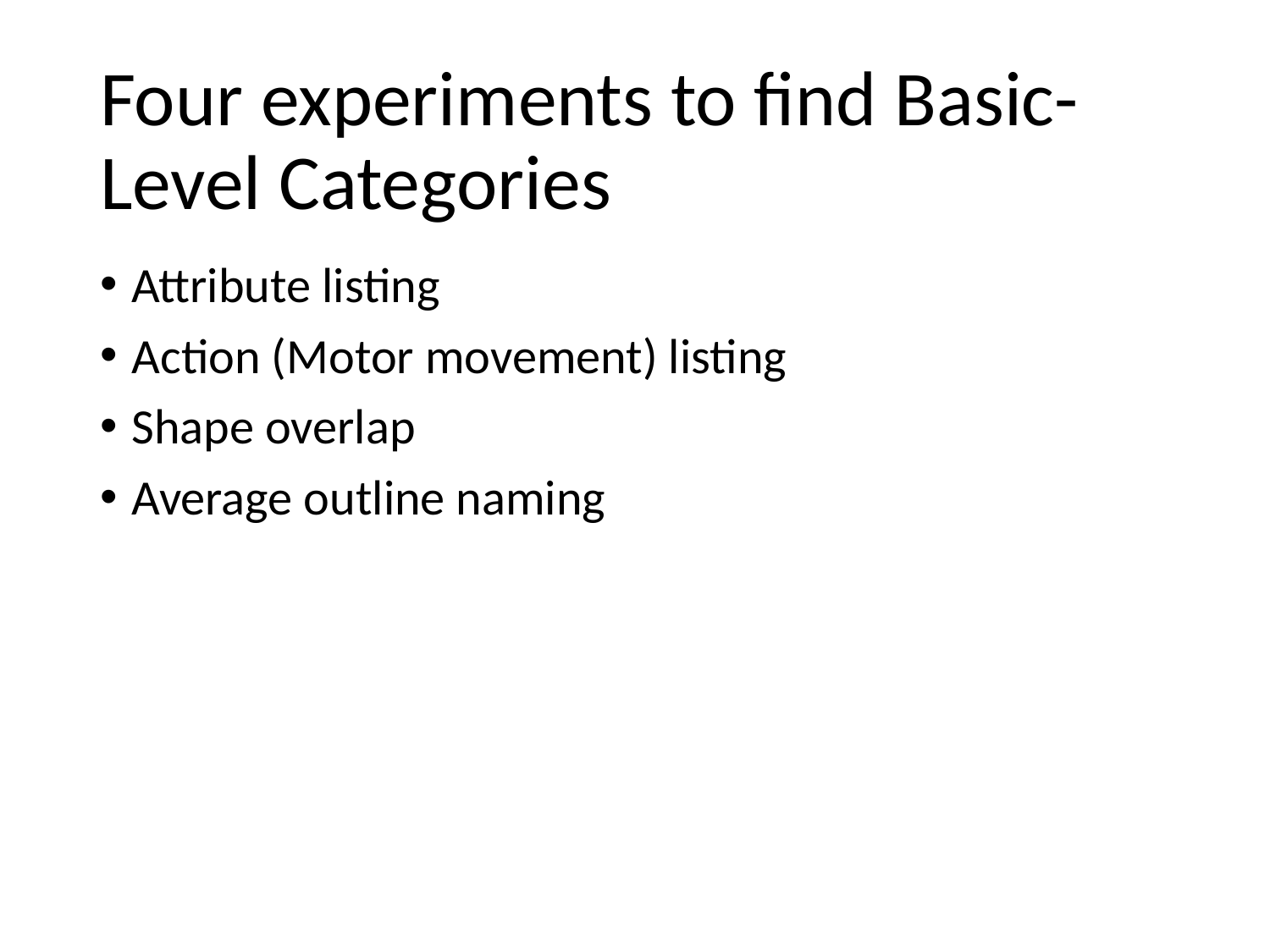

# Four experiments to find Basic-Level Categories
Attribute listing
Action (Motor movement) listing
Shape overlap
Average outline naming